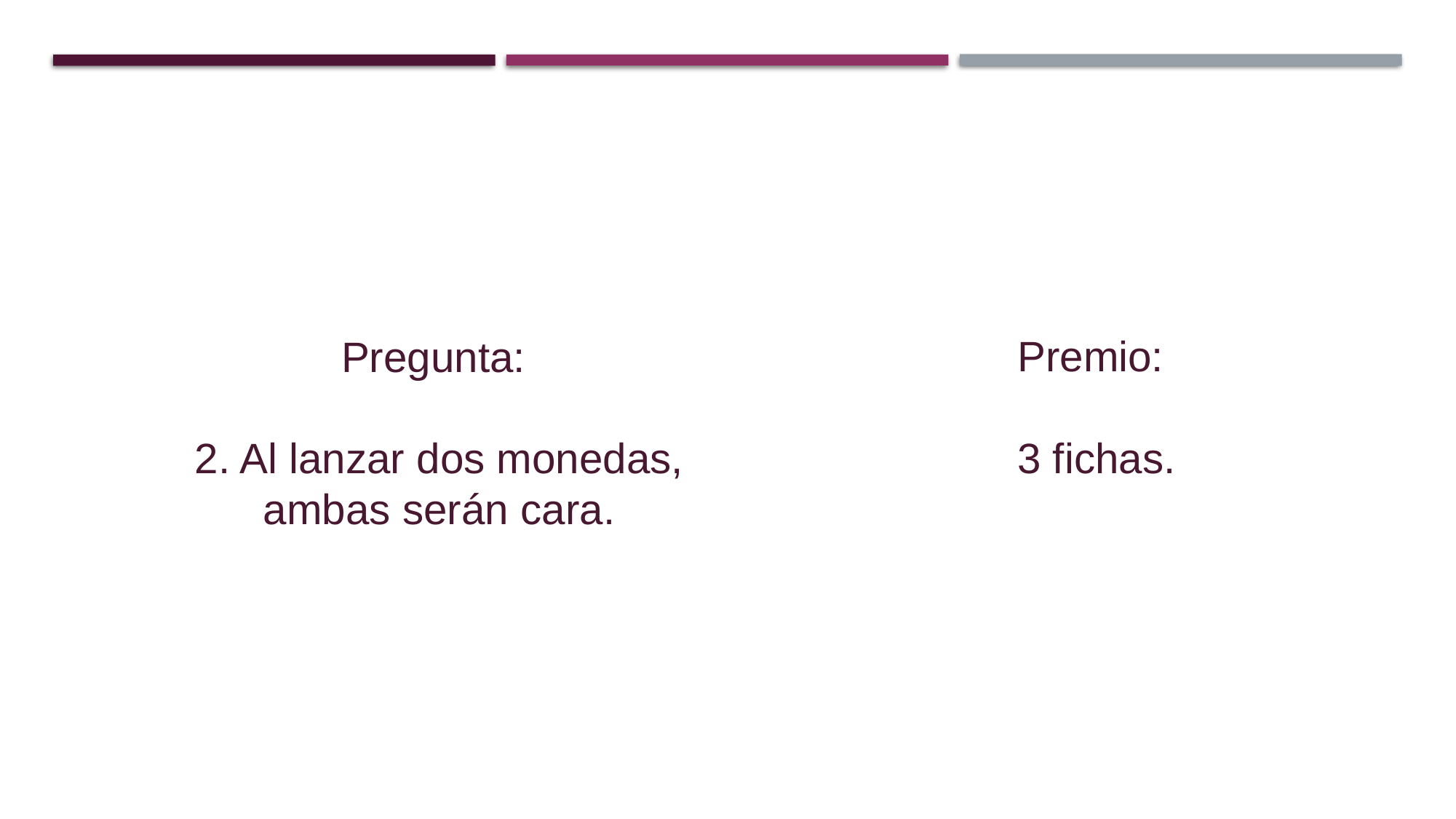

Pregunta:

2. Al lanzar dos monedas, ambas serán cara.

Premio:

3 fichas.